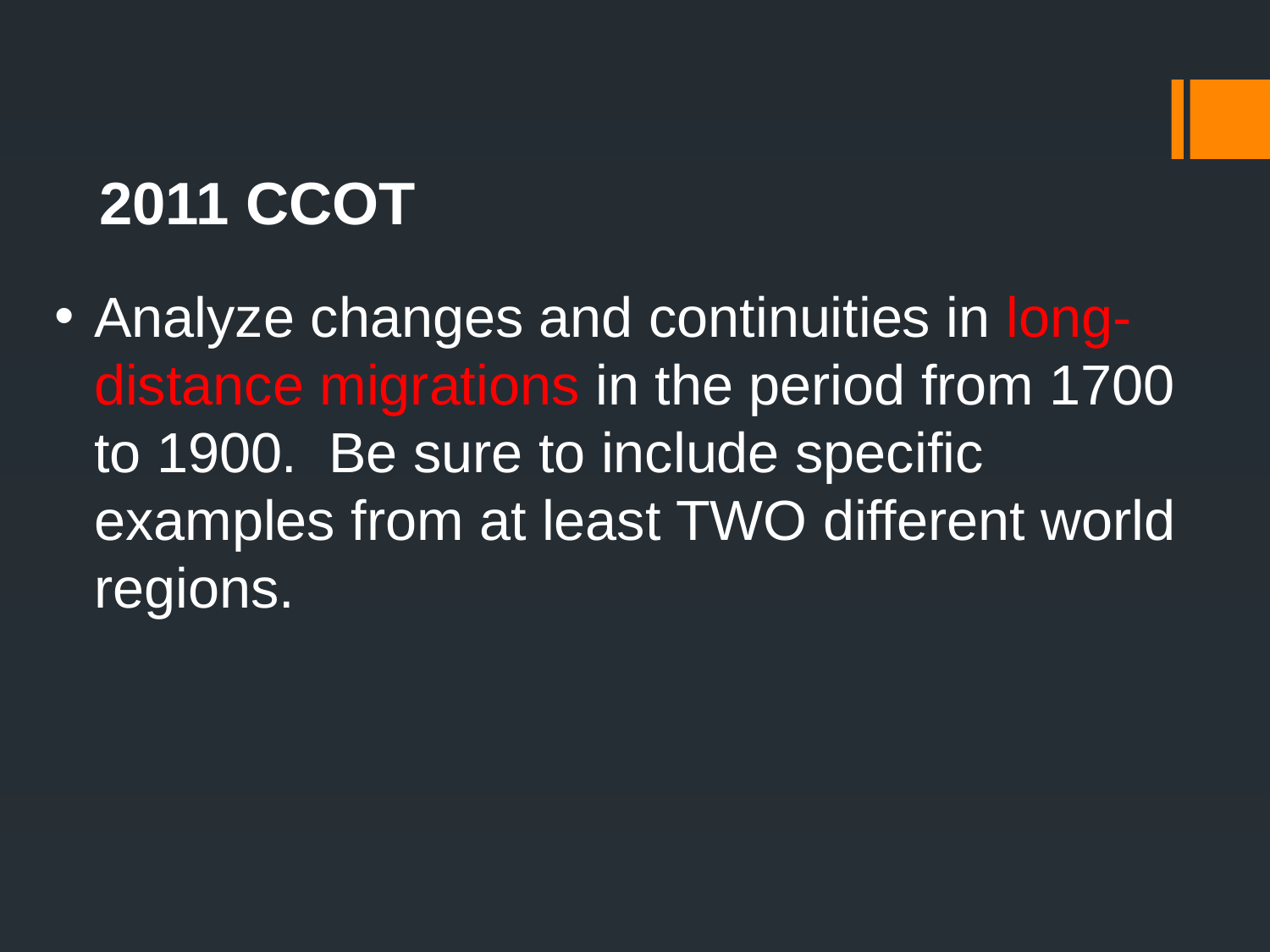

2011 CCOT
Analyze changes and continuities in long-distance migrations in the period from 1700 to 1900.  Be sure to include specific examples from at least TWO different world regions.